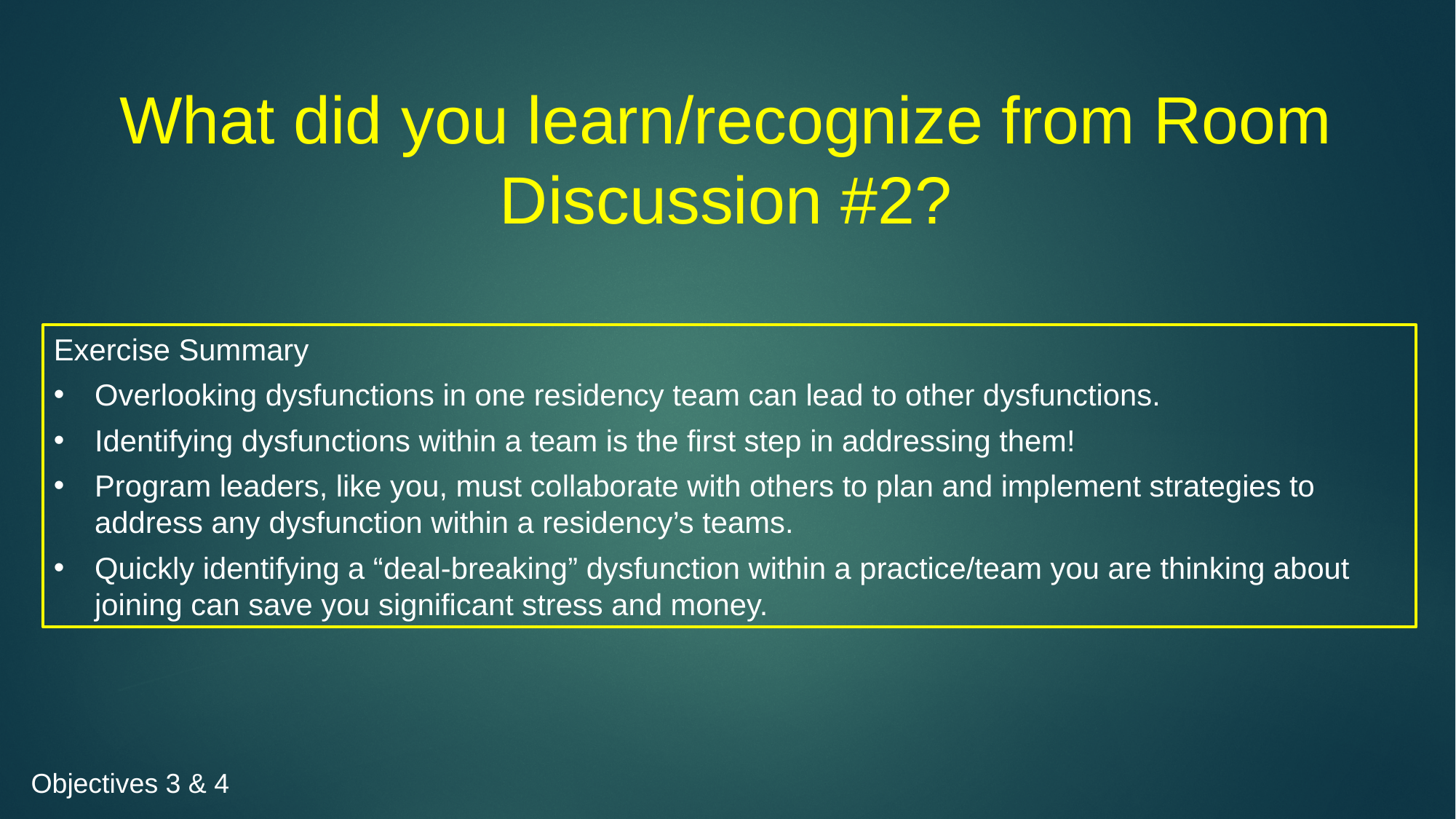

# What did you learn/recognize from Room Discussion #2?
Exercise Summary
Overlooking dysfunctions in one residency team can lead to other dysfunctions.
Identifying dysfunctions within a team is the first step in addressing them!
Program leaders, like you, must collaborate with others to plan and implement strategies to address any dysfunction within a residency’s teams.
Quickly identifying a “deal-breaking” dysfunction within a practice/team you are thinking about joining can save you significant stress and money.
Objectives 3 & 4